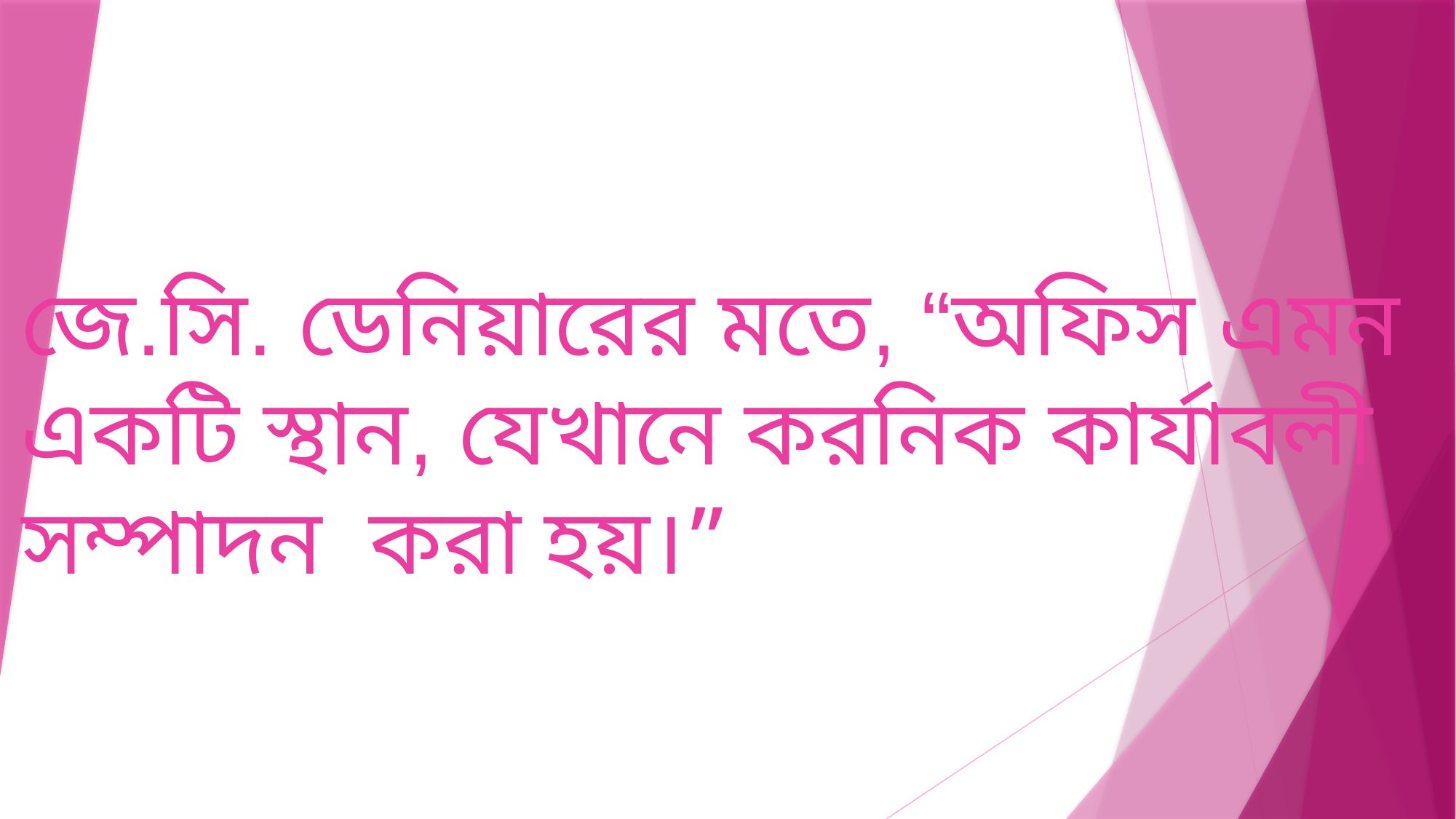

# জে.সি. ডেনিয়ারের মতে, “অফিস এমন একটি স্থান, যেখানে করনিক কার্যাবলী সম্পাদন  করা হয়।”